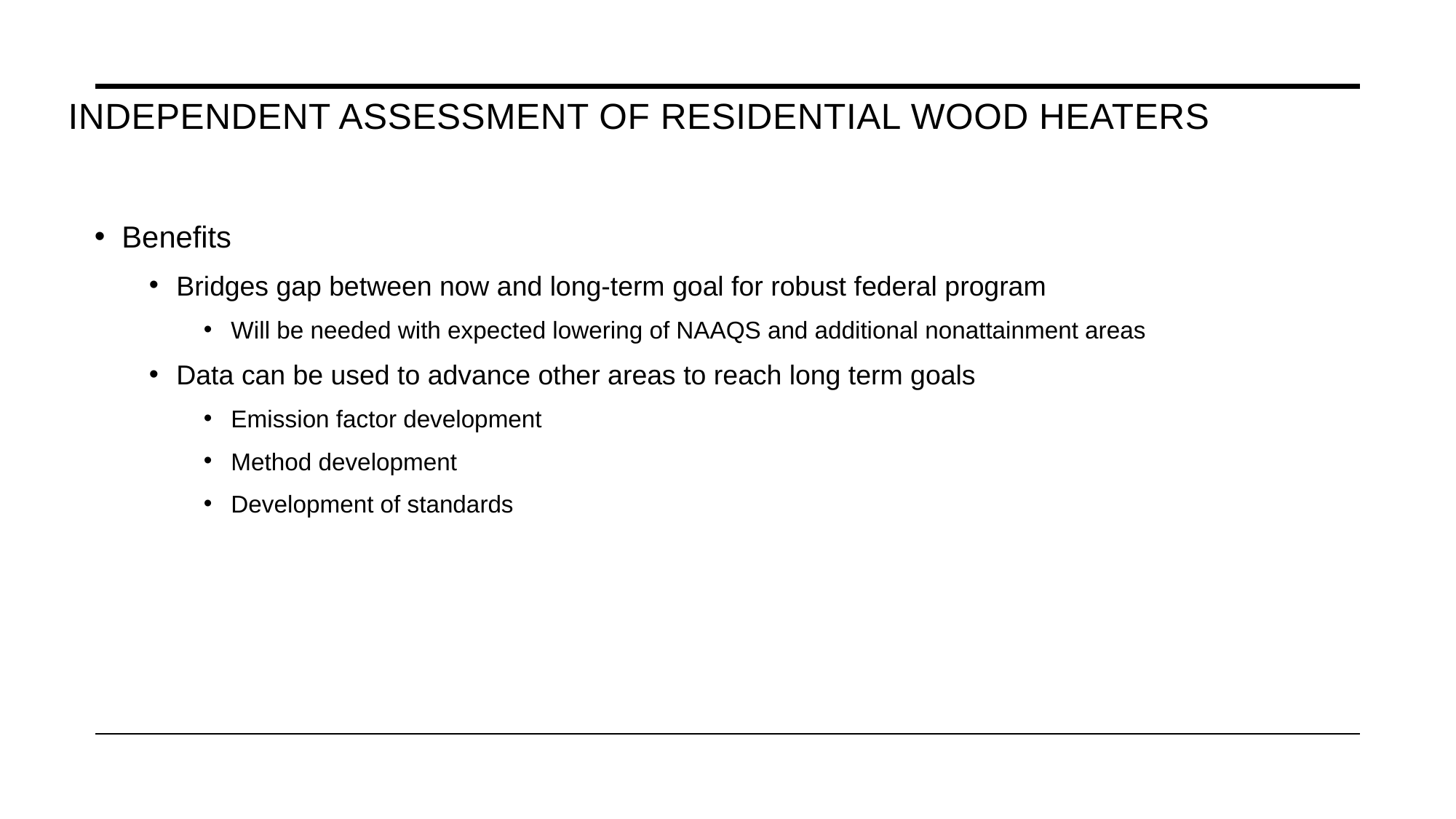

# Independent assessment of residential wood heaters
Benefits
Bridges gap between now and long-term goal for robust federal program
Will be needed with expected lowering of NAAQS and additional nonattainment areas
Data can be used to advance other areas to reach long term goals
Emission factor development
Method development
Development of standards